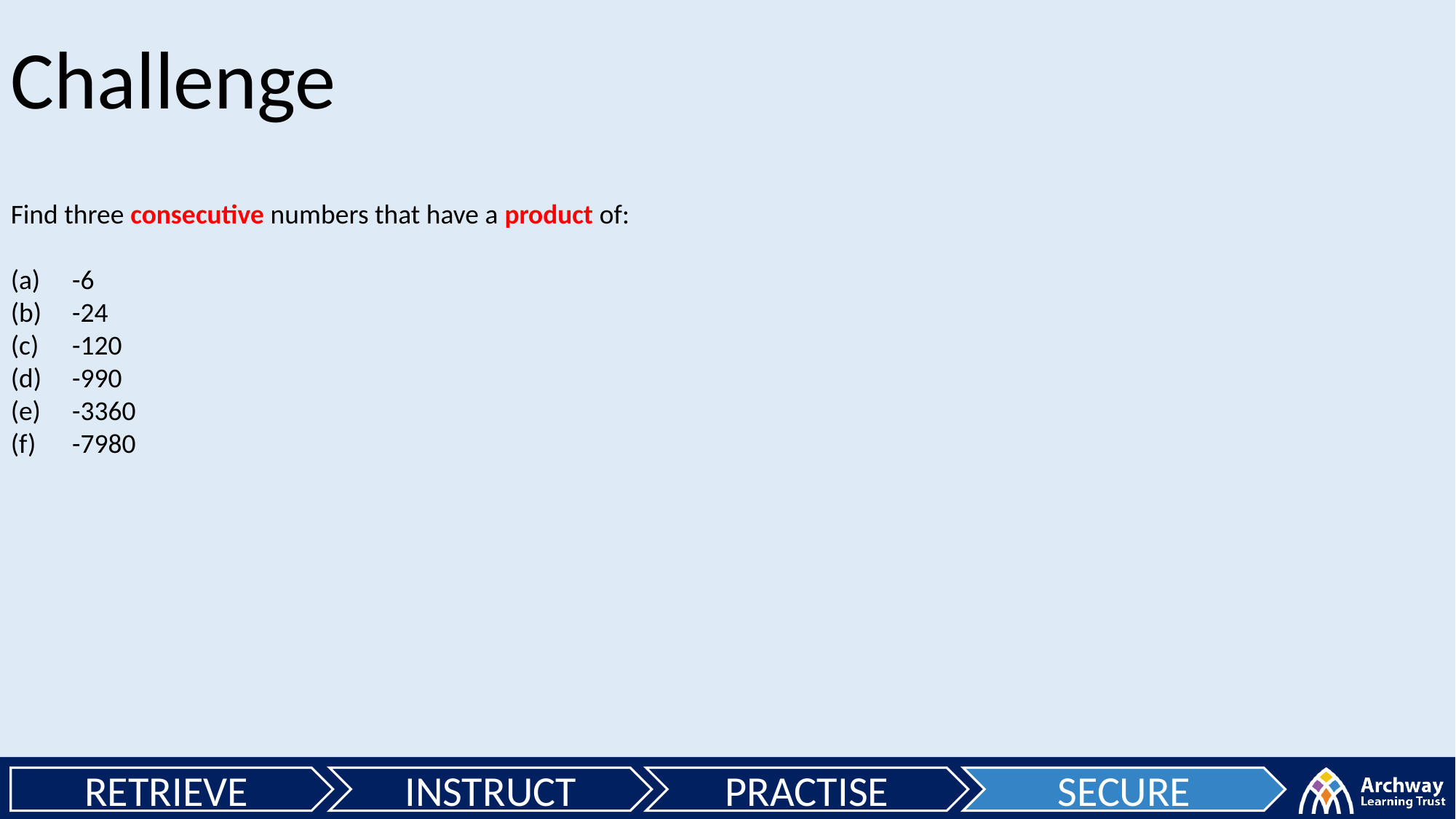

Challenge
Find three consecutive numbers that have a product of:

-6
-24
-120
-990
-3360
-7980